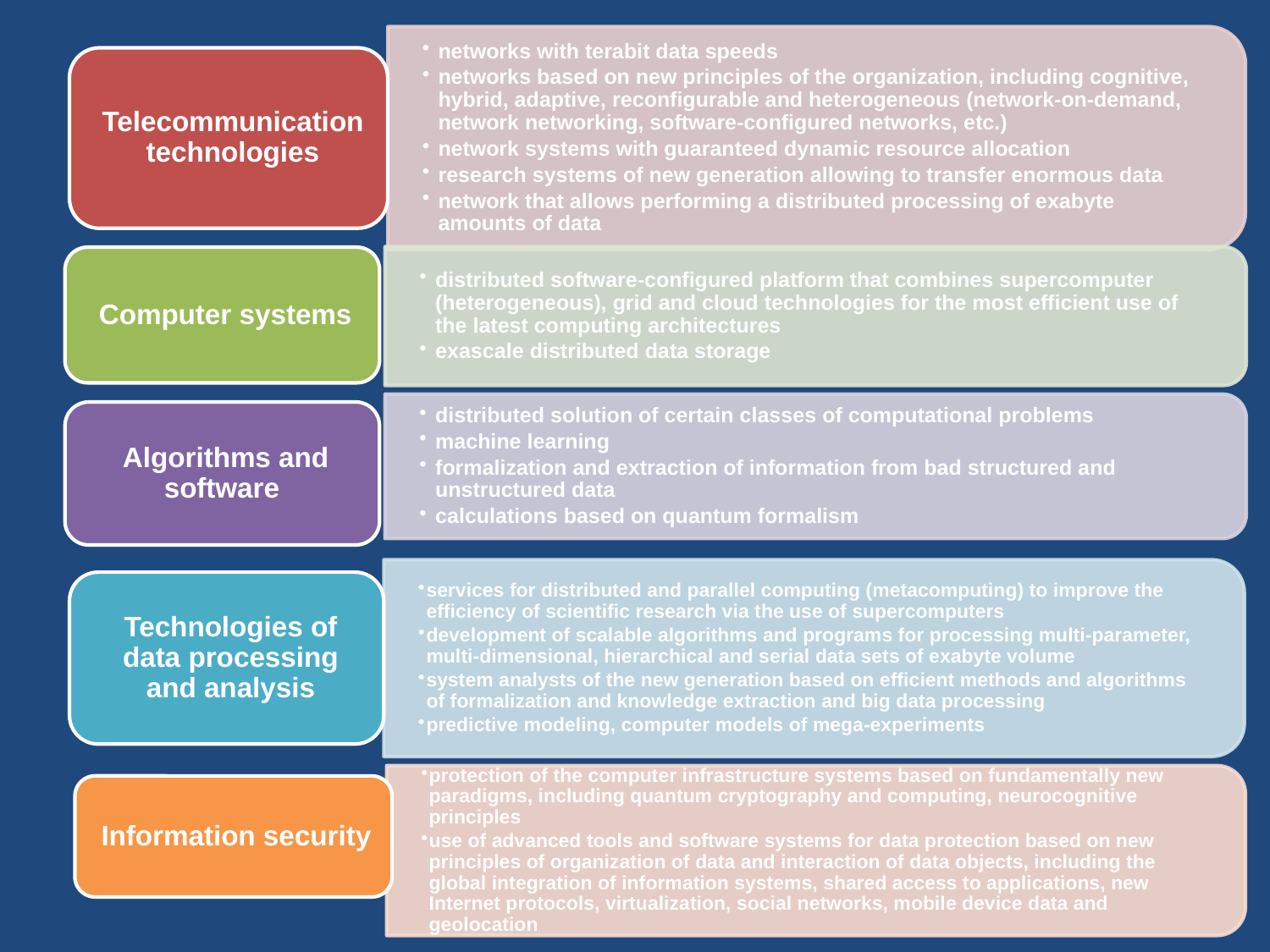

networks with terabit data speeds
networks based on new principles of the organization, including cognitive, hybrid, adaptive, reconfigurable and heterogeneous (network-on-demand, network networking, software-configured networks, etc.)
network systems with guaranteed dynamic resource allocation
research systems of new generation allowing to transfer enormous data
network that allows performing a distributed processing of exabyte amounts of data
Telecommunication technologies
distributed software-configured platform that combines supercomputer (heterogeneous), grid and cloud technologies for the most efficient use of the latest computing architectures
exascale distributed data storage
Computer systems
distributed solution of certain classes of computational problems
machine learning
formalization and extraction of information from bad structured and unstructured data
calculations based on quantum formalism
Algorithms and software
services for distributed and parallel computing (metacomputing) to improve the efficiency of scientific research via the use of supercomputers
development of scalable algorithms and programs for processing multi-parameter, multi-dimensional, hierarchical and serial data sets of exabyte volume
system analysts of the new generation based on efficient methods and algorithms of formalization and knowledge extraction and big data processing
predictive modeling, computer models of mega-experiments
Technologies of data processing and analysis
protection of the computer infrastructure systems based on fundamentally new paradigms, including quantum cryptography and computing, neurocognitive principles
use of advanced tools and software systems for data protection based on new principles of organization of data and interaction of data objects, including the global integration of information systems, shared access to applications, new Internet protocols, virtualization, social networks, mobile device data and geolocation
Information security